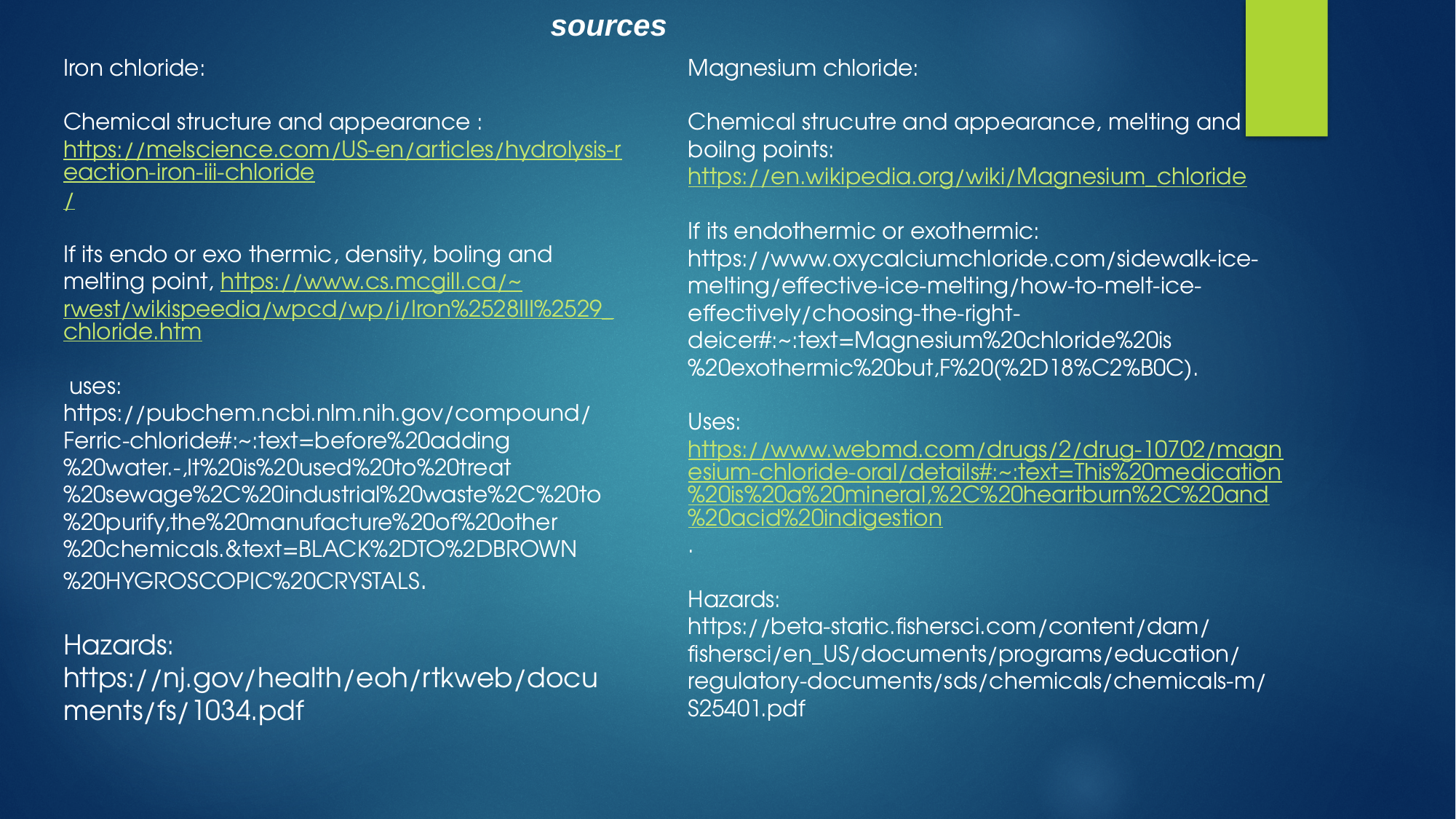

sources
Iron chloride:

Chemical structure and appearance :
https://melscience.com/US-en/articles/hydrolysis-reaction-iron-iii-chloride/

If its endo or exo thermic, density, boling and melting point, https://www.cs.mcgill.ca/~rwest/wikispeedia/wpcd/wp/i/Iron%2528III%2529_chloride.htm

 uses:
https://pubchem.ncbi.nlm.nih.gov/compound/Ferric-chloride#:~:text=before%20adding%20water.-,It%20is%20used%20to%20treat%20sewage%2C%20industrial%20waste%2C%20to%20purify,the%20manufacture%20of%20other%20chemicals.&text=BLACK%2DTO%2DBROWN%20HYGROSCOPIC%20CRYSTALS.

Hazards: https://nj.gov/health/eoh/rtkweb/documents/fs/1034.pdf
Magnesium chloride:

Chemical strucutre and appearance, melting and boilng points:
https://en.wikipedia.org/wiki/Magnesium_chloride

If its endothermic or exothermic: https://www.oxycalciumchloride.com/sidewalk-ice-melting/effective-ice-melting/how-to-melt-ice-effectively/choosing-the-right-deicer#:~:text=Magnesium%20chloride%20is%20exothermic%20but,F%20(%2D18%C2%B0C).

Uses: https://www.webmd.com/drugs/2/drug-10702/magnesium-chloride-oral/details#:~:text=This%20medication%20is%20a%20mineral,%2C%20heartburn%2C%20and%20acid%20indigestion.

Hazards:
https://beta-static.fishersci.com/content/dam/fishersci/en_US/documents/programs/education/regulatory-documents/sds/chemicals/chemicals-m/S25401.pdf